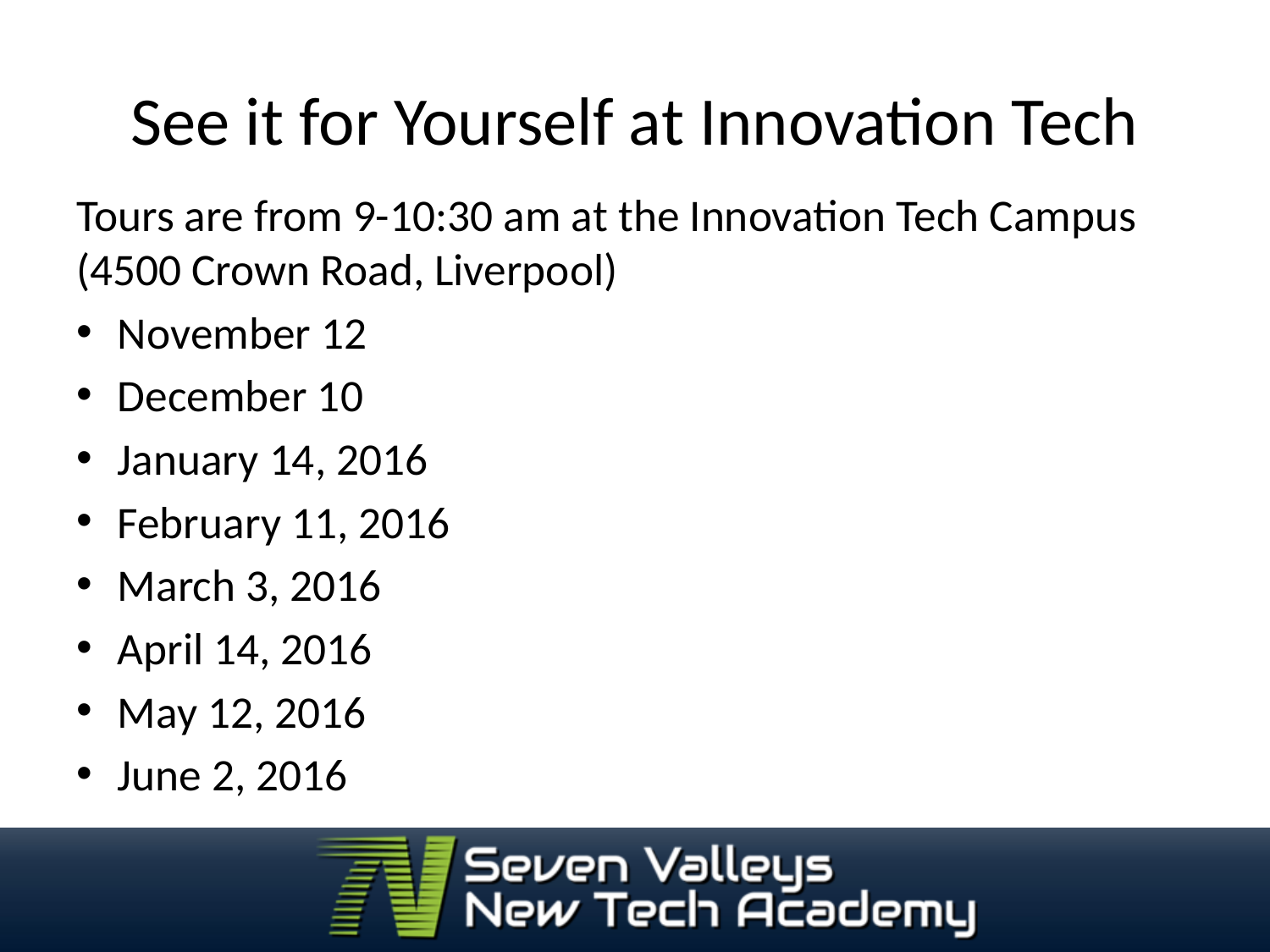

# See it for Yourself at Innovation Tech
Tours are from 9-10:30 am at the Innovation Tech Campus (4500 Crown Road, Liverpool)
November 12
December 10
January 14, 2016
February 11, 2016
March 3, 2016
April 14, 2016
May 12, 2016
June 2, 2016